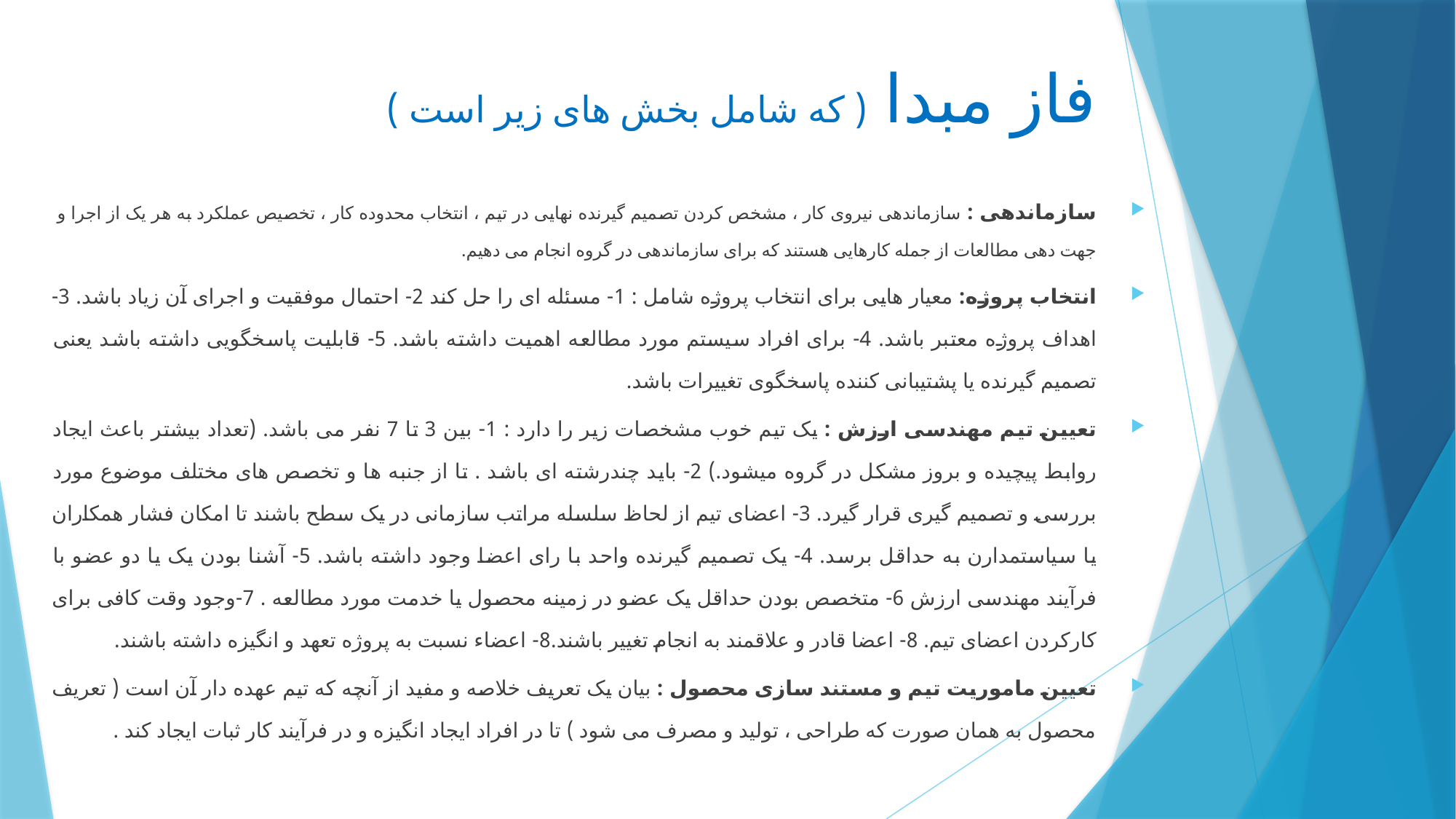

# فاز مبدا ( که شامل بخش های زیر است )
سازماندهی : سازماندهی نیروی کار ، مشخص کردن تصمیم گیرنده نهایی در تیم ، انتخاب محدوده کار ، تخصیص عملکرد به هر یک از اجرا و  جهت دهی مطالعات از جمله کارهایی هستند که برای سازماندهی در گروه انجام می دهیم.
انتخاب پروژه: معیار هایی برای انتخاب پروژه شامل : 1- مسئله ای را حل کند 2- احتمال موفقیت و اجرای آن زیاد باشد. 3-اهداف پروژه معتبر باشد. 4- برای افراد سیستم مورد مطالعه اهمیت داشته باشد. 5- قابلیت پاسخگویی داشته باشد یعنی تصمیم گیرنده یا پشتیبانی کننده پاسخگوی تغییرات باشد.
تعیین تیم مهندسی ارزش : یک تیم خوب مشخصات زیر را دارد : 1- بین 3 تا 7 نفر می باشد. (تعداد بیشتر باعث ایجاد روابط پیچیده و بروز مشکل در گروه میشود.) 2- باید چندرشته ای باشد . تا از جنبه ها و تخصص های مختلف موضوع مورد بررسی و تصمیم گیری قرار گیرد. 3- اعضای تیم از لحاظ سلسله مراتب سازمانی در یک سطح باشند تا امکان فشار همکاران یا سیاستمدارن به حداقل برسد. 4- یک تصمیم گیرنده واحد با رای اعضا وجود داشته باشد. 5- آشنا بودن یک یا دو عضو با فرآیند مهندسی ارزش 6- متخصص بودن حداقل یک عضو در زمینه محصول یا خدمت مورد مطالعه . 7-وجود وقت کافی برای کارکردن اعضای تیم. 8- اعضا قادر و علاقمند به انجام تغییر باشند.8- اعضاء نسبت به پروژه تعهد و انگیزه داشته باشند.
تعیین ماموریت تیم و مستند سازی محصول : بیان یک تعریف خلاصه و مفید از آنچه که تیم عهده دار آن است ( تعریف محصول به همان صورت که طراحی ، تولید و مصرف می شود ) تا در افراد ایجاد انگیزه و در فرآیند کار ثبات ایجاد کند .